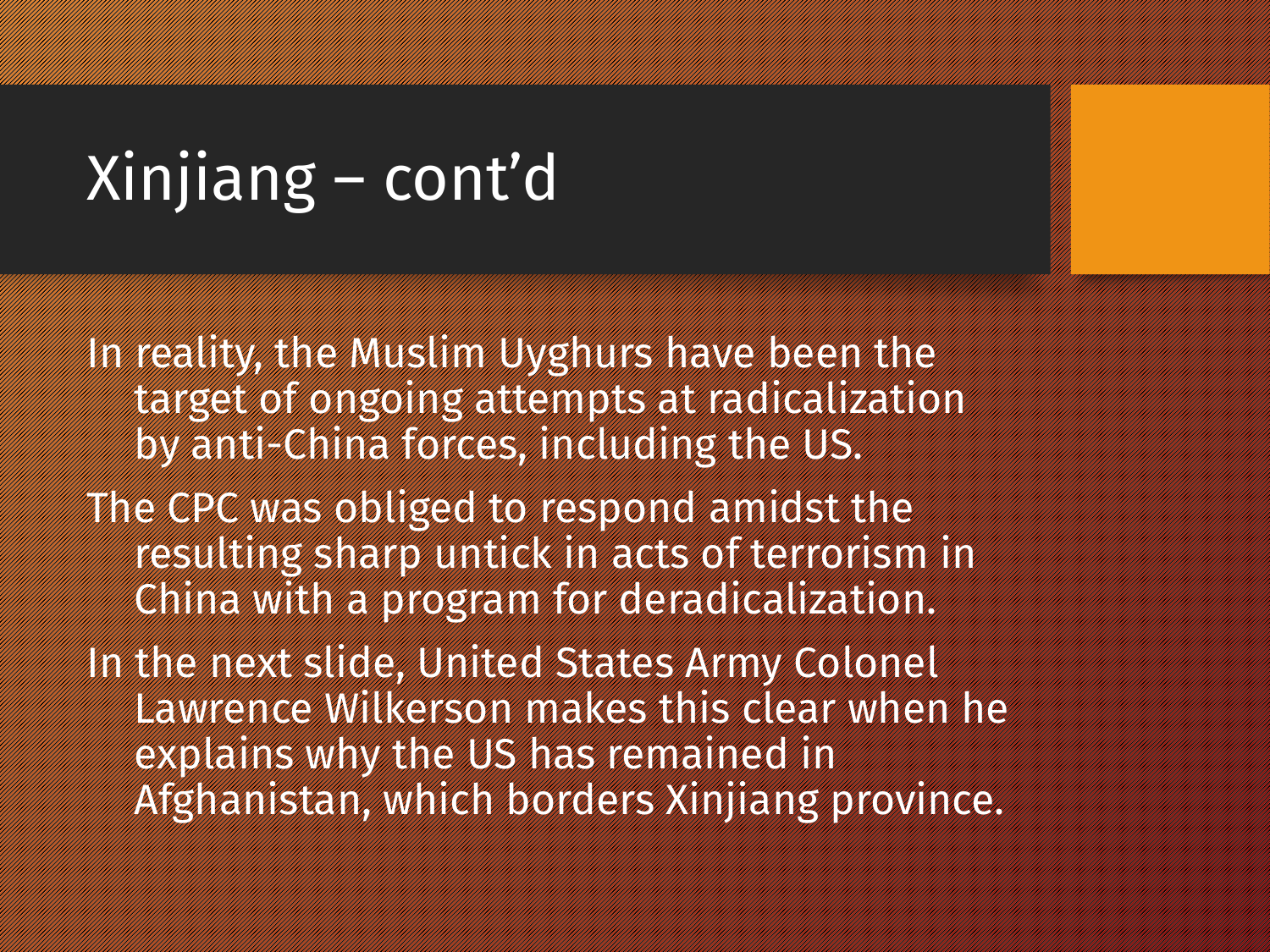

# Xinjiang – cont’d
In reality, the Muslim Uyghurs have been the target of ongoing attempts at radicalization by anti-China forces, including the US.
The CPC was obliged to respond amidst the resulting sharp untick in acts of terrorism in China with a program for deradicalization.
In the next slide, United States Army Colonel Lawrence Wilkerson makes this clear when he explains why the US has remained in Afghanistan, which borders Xinjiang province.